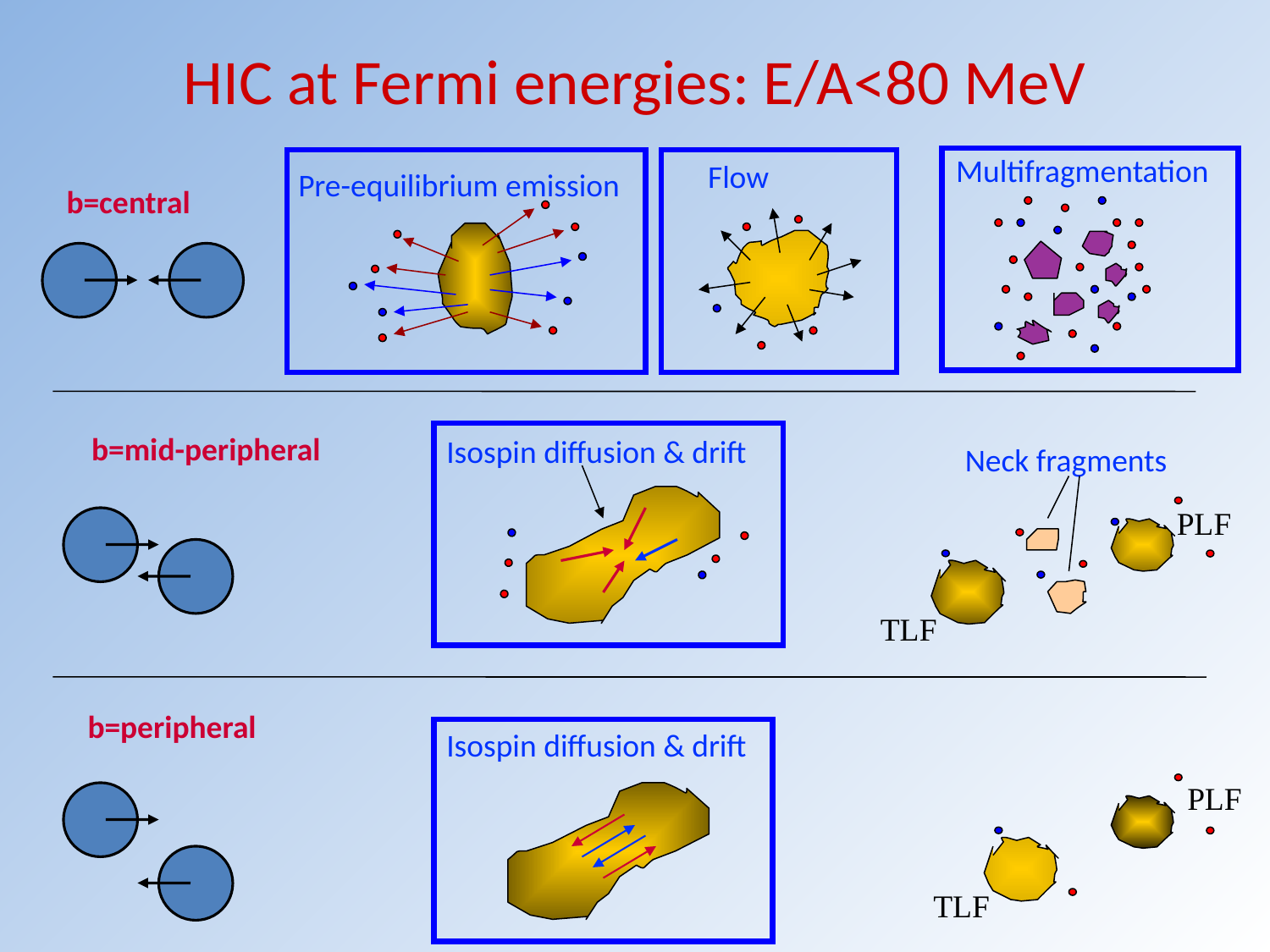

# HIC at Fermi energies: E/A<80 MeV
Multifragmentation

Flow

Pre-equilibrium emission

b=central

b=mid-peripheral

Isospin diffusion & drift

Neck fragments

PLF

TLF

b=peripheral
Isospin diffusion & drift

PLF

TLF